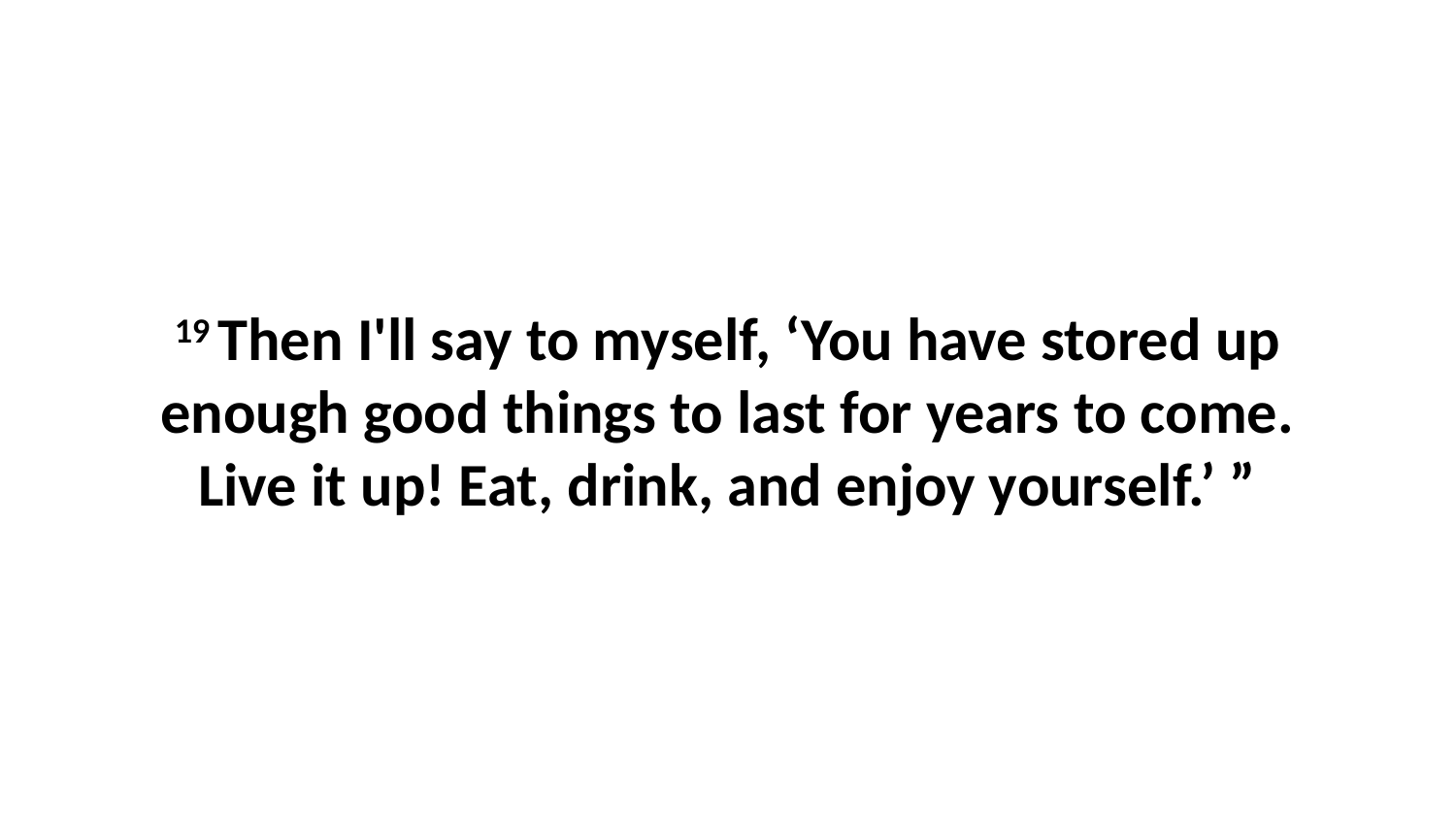

19 Then I'll say to myself, ‘You have stored up enough good things to last for years to come. Live it up! Eat, drink, and enjoy yourself.’ ”